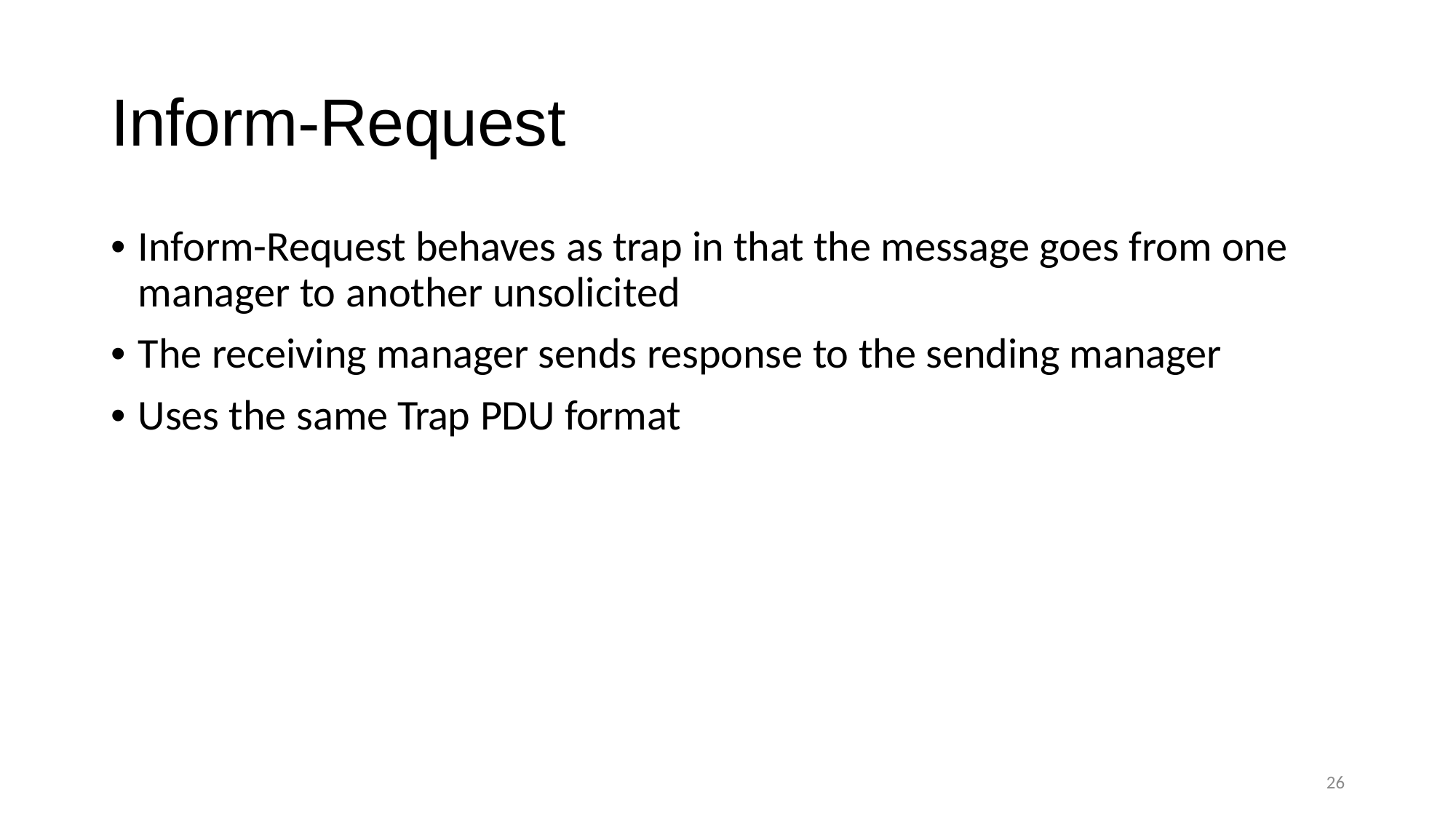

Inform-Request
• Inform-Request behaves as trap in that the message goes from one
manager to another unsolicited
• The receiving manager sends response to the sending manager
• Uses the same Trap PDU format
26